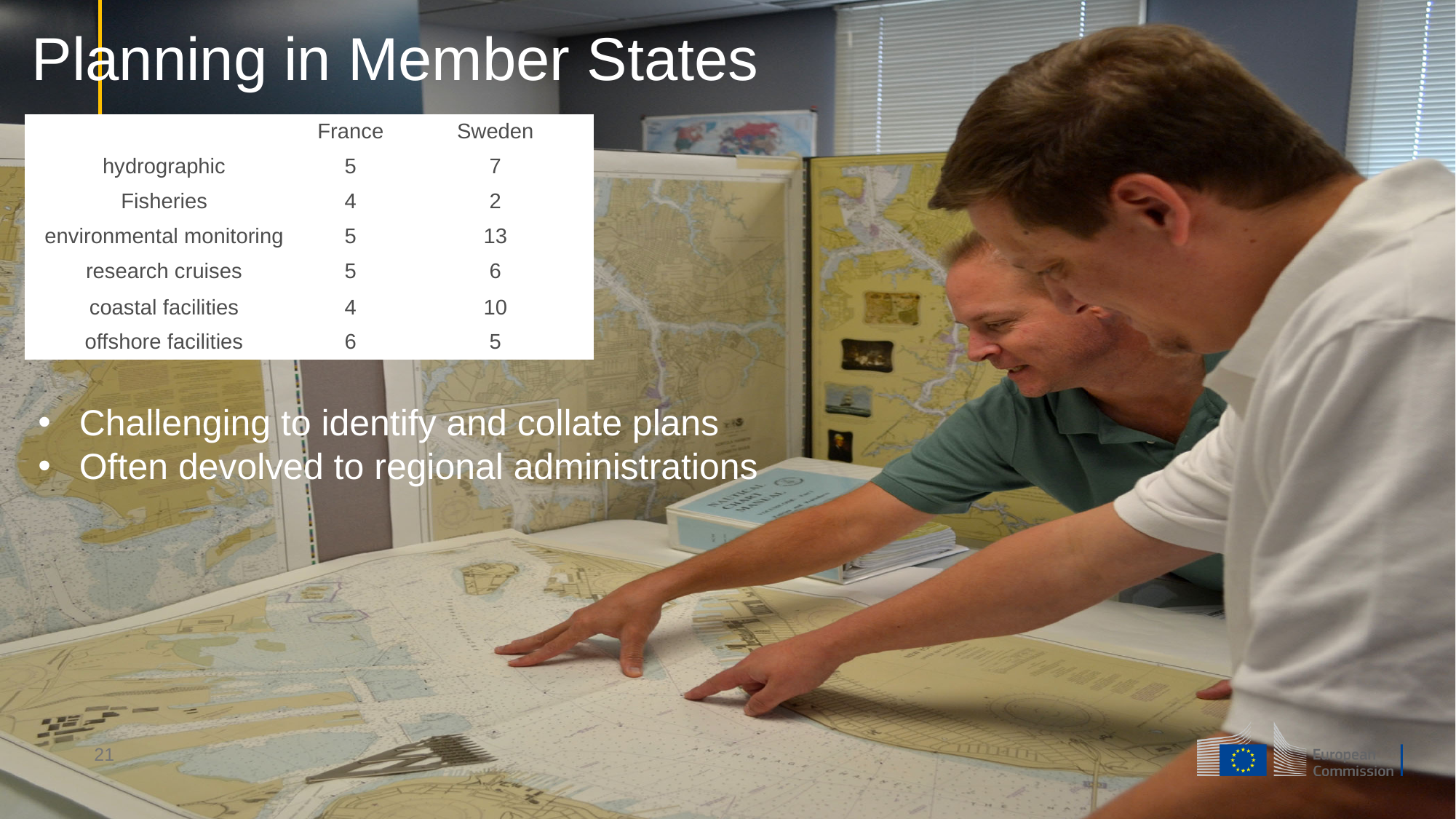

# Planning in Member States
|  | France | Sweden |
| --- | --- | --- |
| hydrographic | 5 | 7 |
| Fisheries | 4 | 2 |
| environmental monitoring | 5 | 13 |
| research cruises | 5 | 6 |
| coastal facilities | 4 | 10 |
| offshore facilities | 6 | 5 |
Challenging to identify and collate plans
Often devolved to regional administrations
21